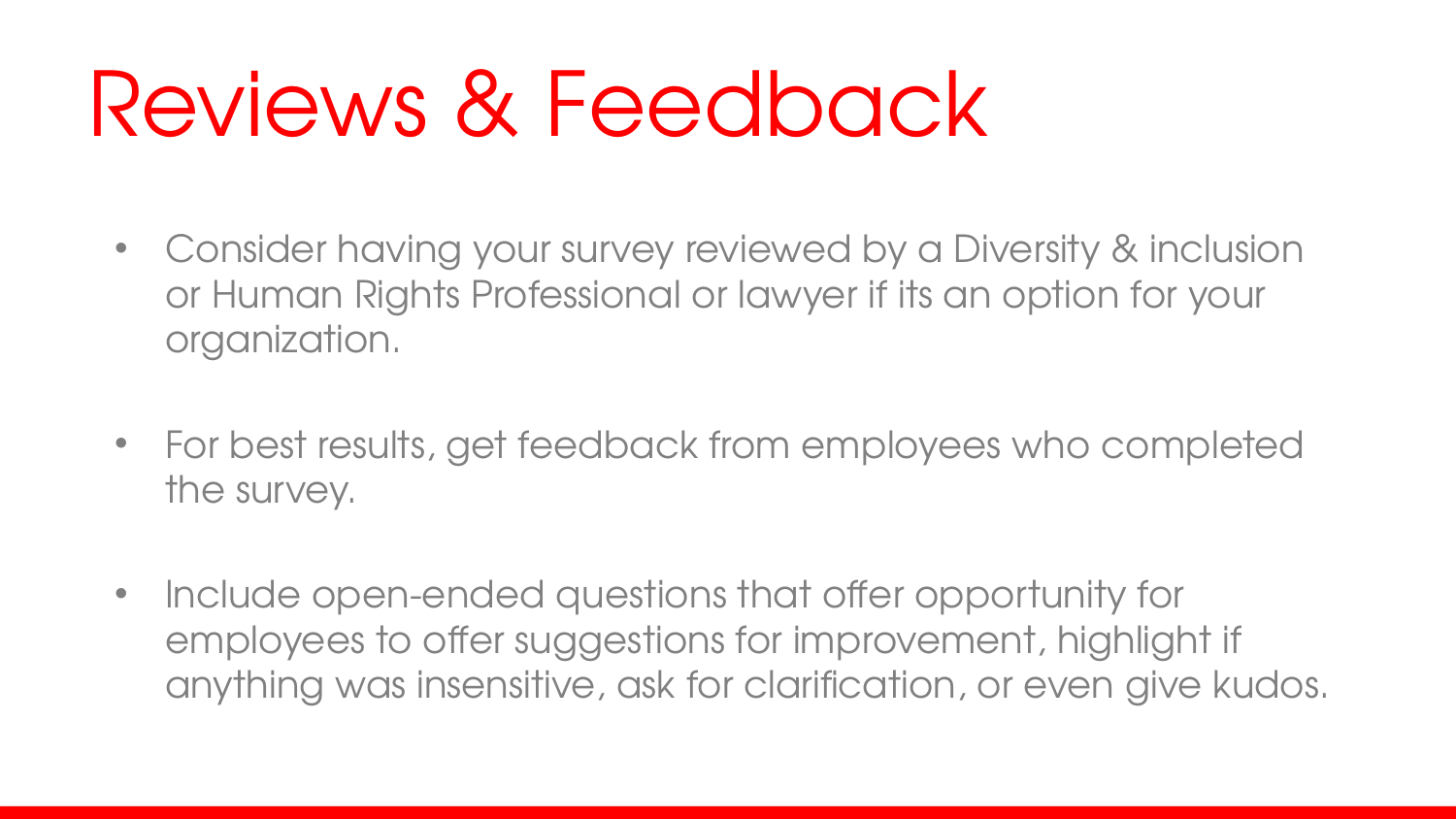

# Reviews & Feedback
Consider having your survey reviewed by a Diversity & inclusion or Human Rights Professional or lawyer if its an option for your organization.

For best results, get feedback from employees who completed the survey.

Include open-ended questions that offer opportunity for employees to offer suggestions for improvement, highlight if anything was insensitive, ask for clarification, or even give kudos.